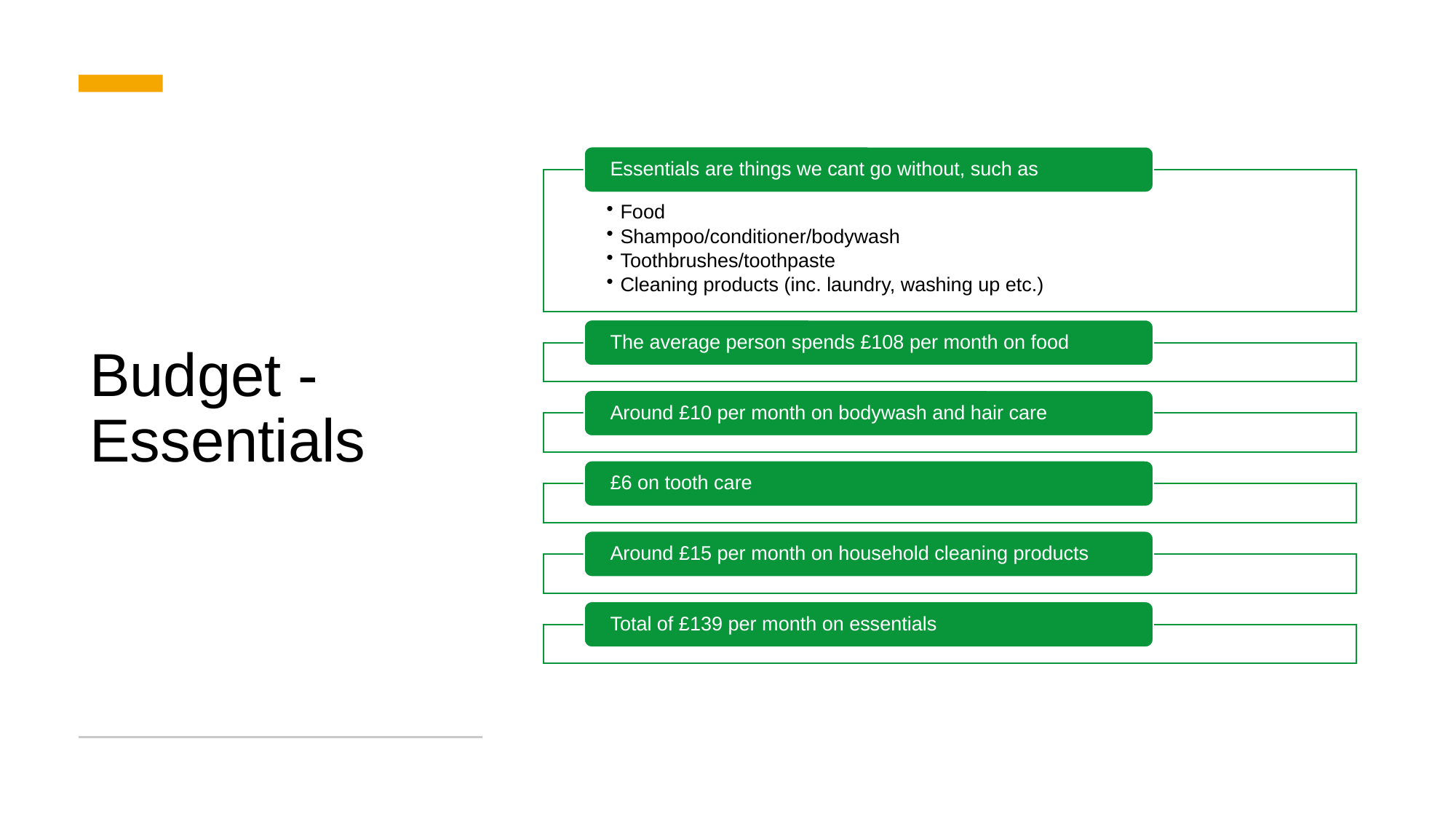

Food
Shampoo/conditioner/bodywash
Toothbrushes/toothpaste
Cleaning products (inc. laundry, washing up etc.)
Essentials are things we cant go without, such as
The average person spends £108 per month on food
Around £10 per month on bodywash and hair care
£6 on tooth care
Around £15 per month on household cleaning products
Total of £139 per month on essentials
# Budget - Essentials